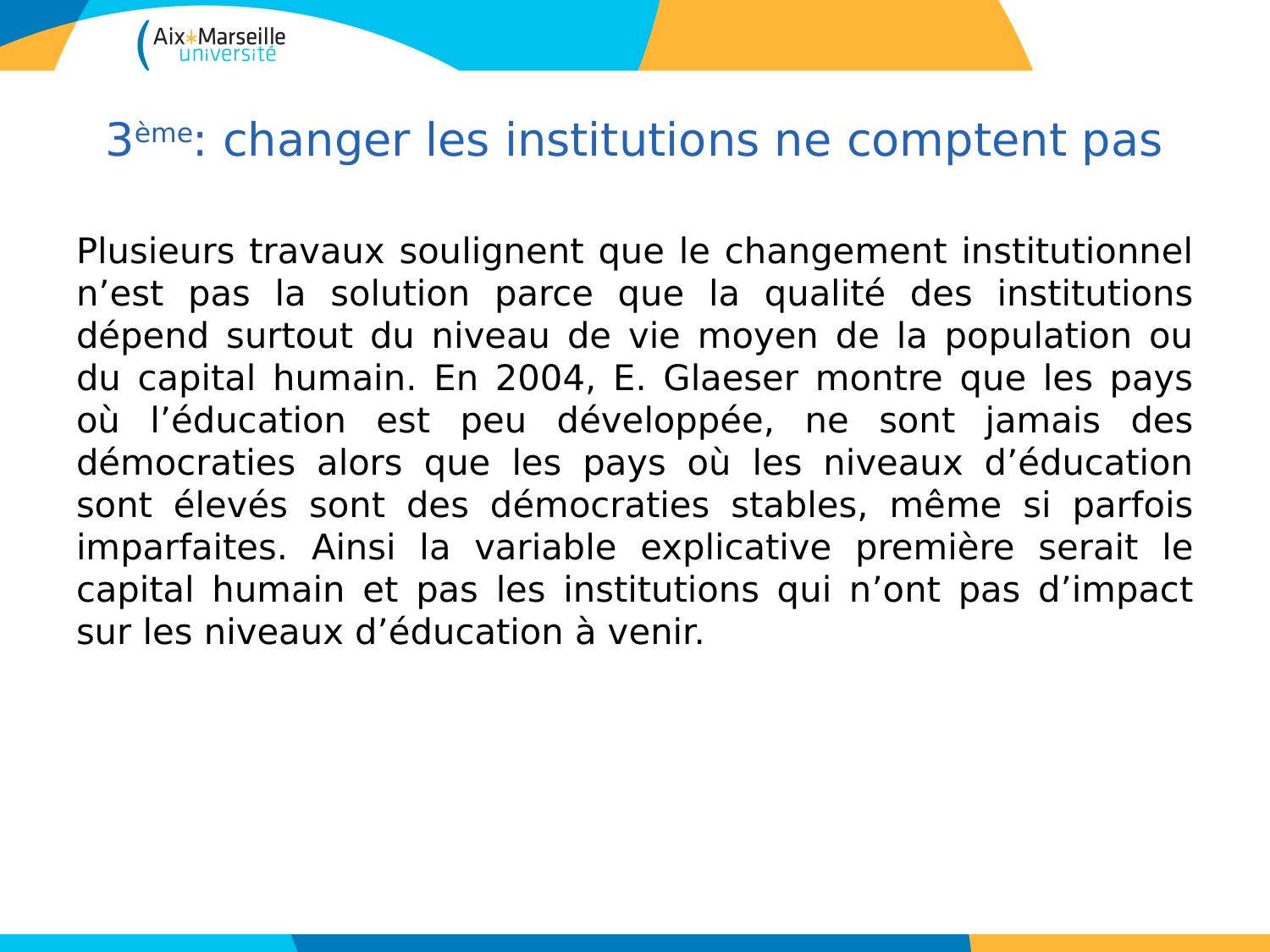

# 3ème: changer les institutions ne comptent pas
Plusieurs travaux soulignent que le changement institutionnel n’est pas la solution parce que la qualité des institutions dépend surtout du niveau de vie moyen de la population ou du capital humain. En 2004, E. Glaeser montre que les pays où l’éducation est peu développée, ne sont jamais des démocraties alors que les pays où les niveaux d’éducation sont élevés sont des démocraties stables, même si parfois imparfaites. Ainsi la variable explicative première serait le capital humain et pas les institutions qui n’ont pas d’impact sur les niveaux d’éducation à venir.